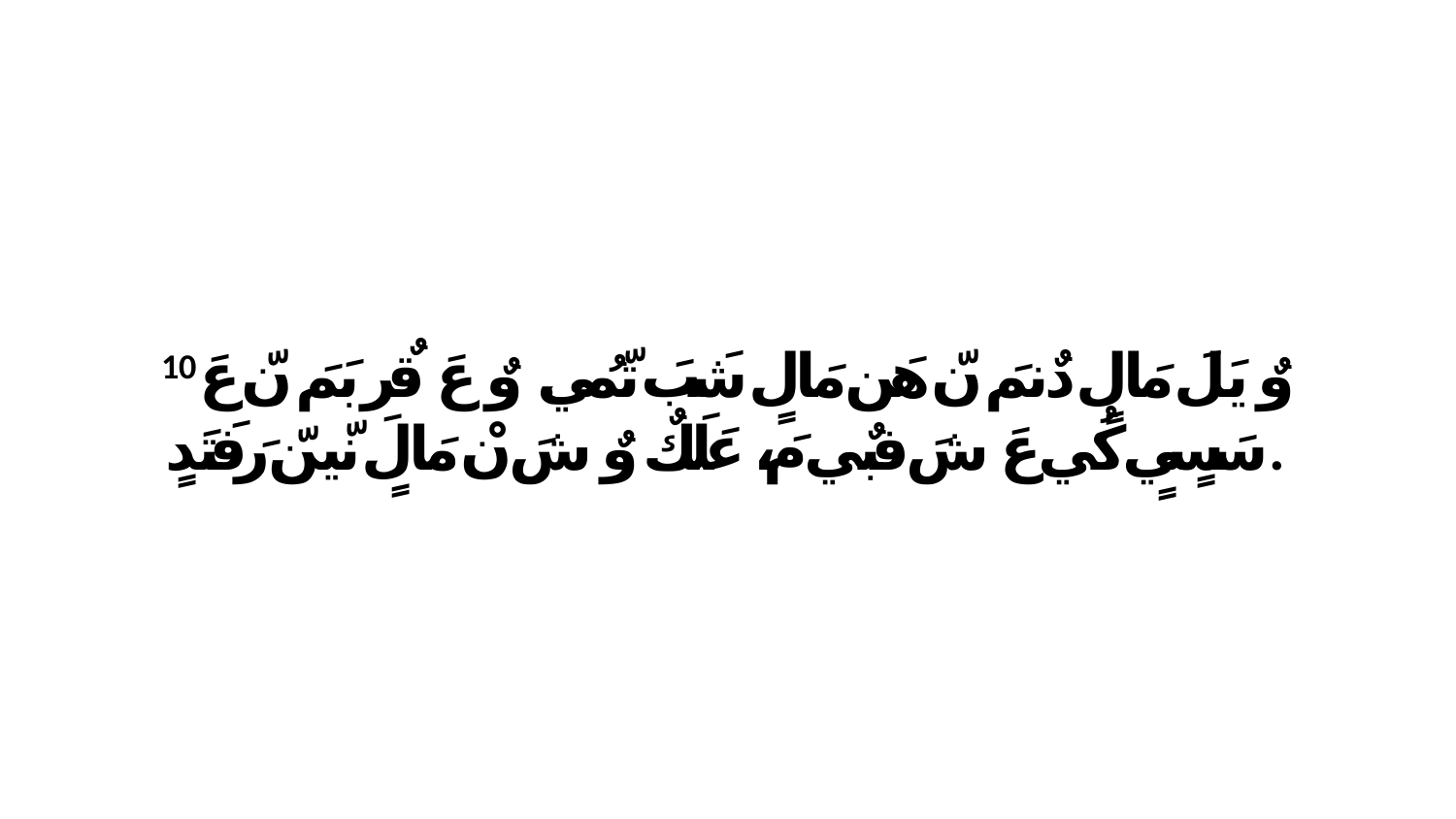

10 وٌ يَلَ مَالٍ دٌنمَ نّ هَن مَالٍ شَبَ تّمُي. وٌ عَ قٌرِ بَمَ نّ عَ سَسٍيٍ كُي عَ شَ فبٌي مَ، عَلَكٌ وٌ شَ نْ مَالٍ نّينّ رَفَتَدٍ.